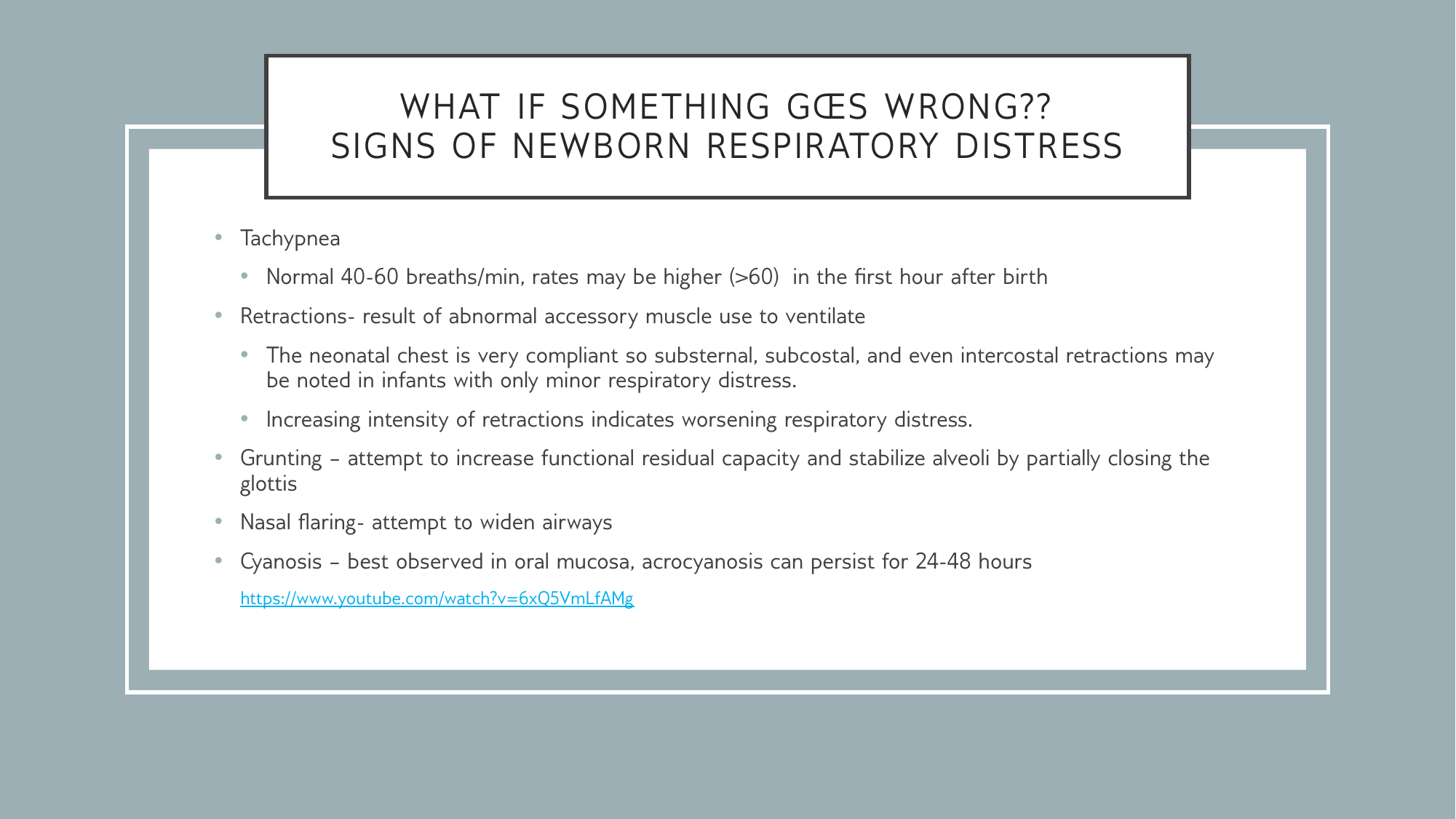

# What if Something Goes Wrong?? Signs of Newborn Respiratory Distress

Tachypnea
Normal 40-60 breaths/min, rates may be higher (>60)  in the first hour after birth
Retractions- result of abnormal accessory muscle use to ventilate
The neonatal chest is very compliant so substernal, subcostal, and even intercostal retractions may be noted in infants with only minor respiratory distress.
Increasing intensity of retractions indicates worsening respiratory distress.
Grunting – attempt to increase functional residual capacity and stabilize alveoli by partially closing the glottis
Nasal flaring- attempt to widen airways
Cyanosis – best observed in oral mucosa, acrocyanosis can persist for 24-48 hours
https://www.youtube.com/watch?v=6xQ5VmLfAMg